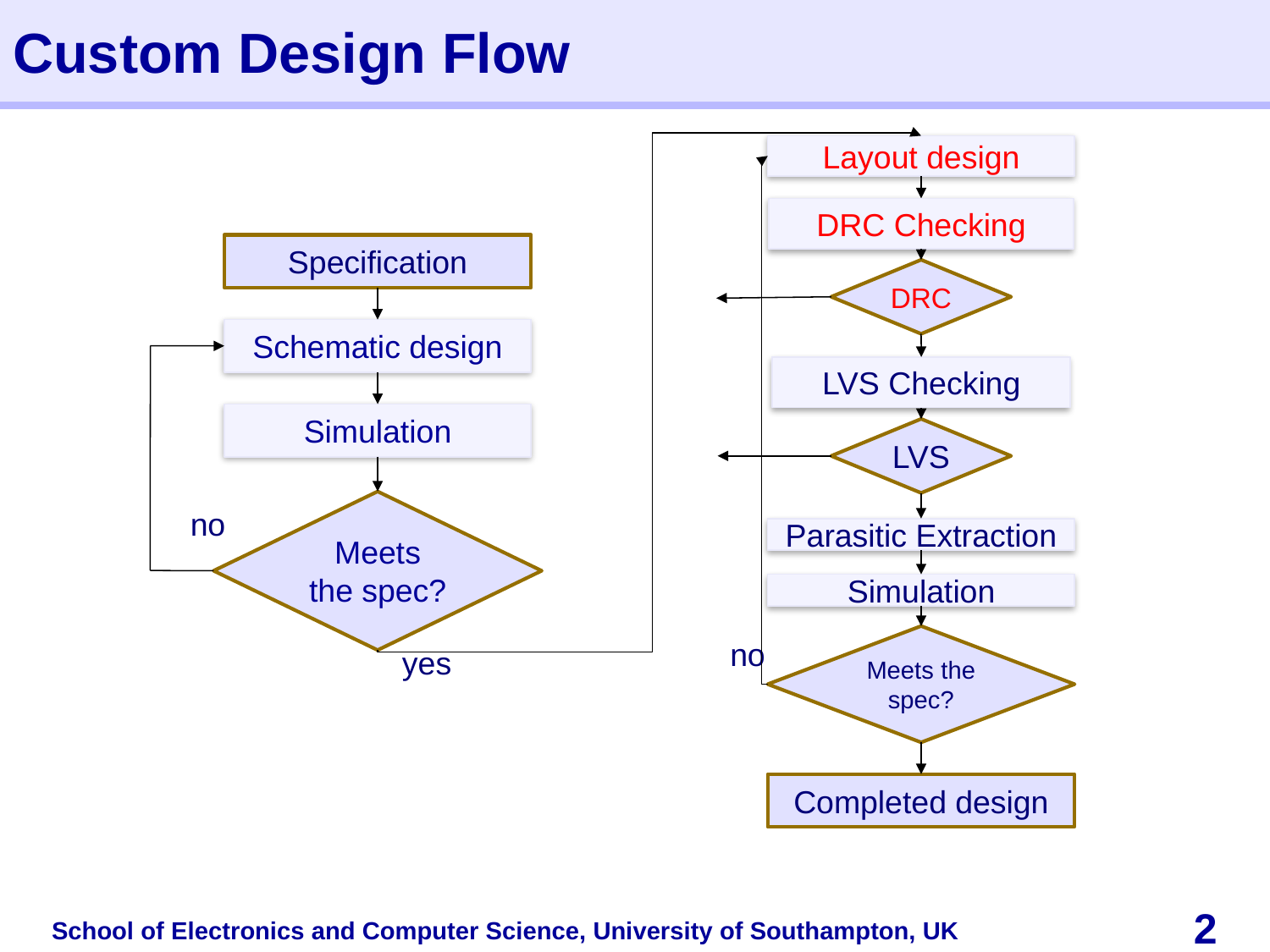

# Custom Design Flow
Layout design
DRC Checking
Specification
DRC
Schematic design
LVS Checking
Simulation
LVS
Meets the spec?
no
Parasitic Extraction
Simulation
Meets the spec?
no
yes
Completed design